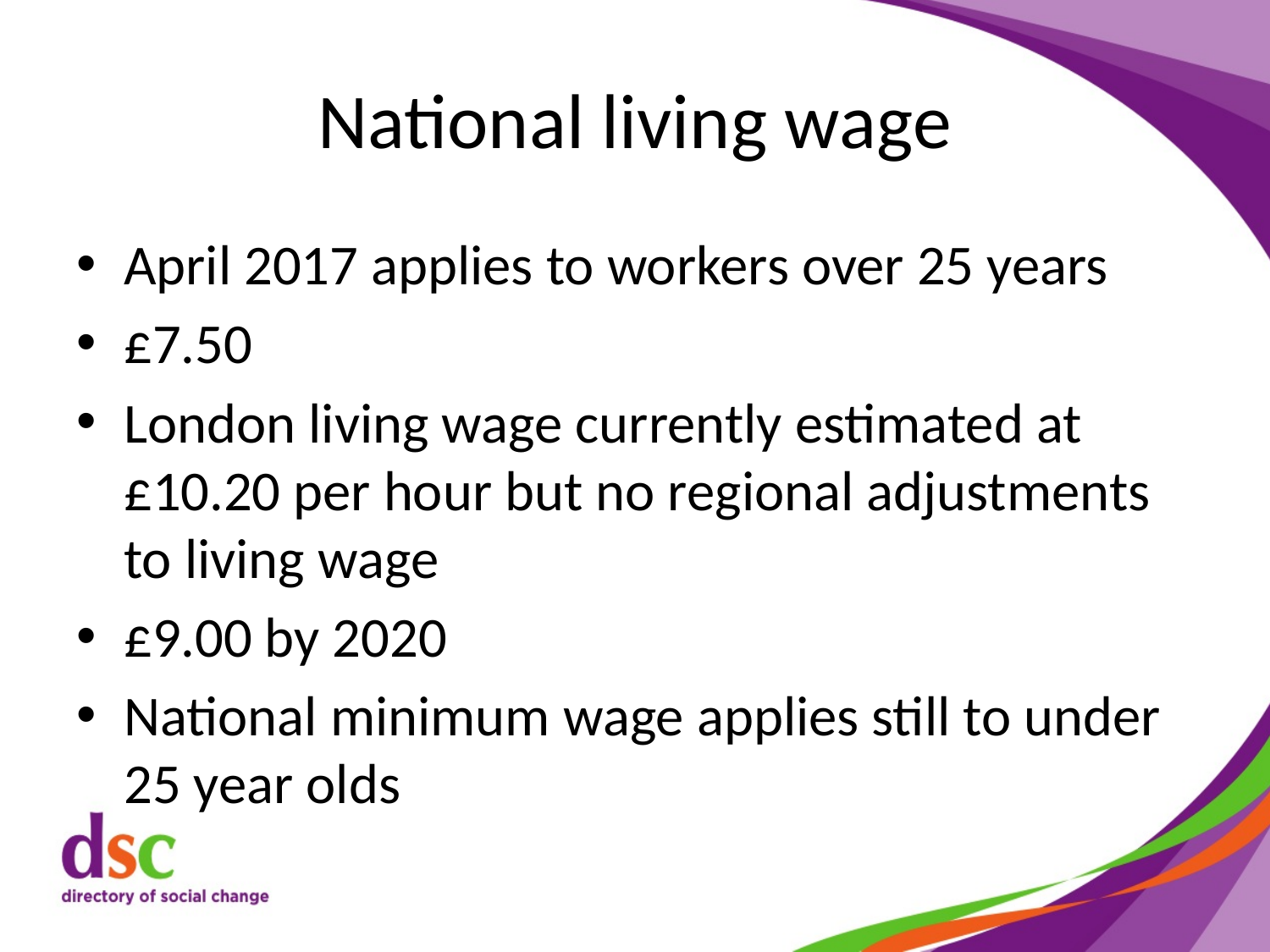

# National living wage
April 2017 applies to workers over 25 years
£7.50
London living wage currently estimated at £10.20 per hour but no regional adjustments to living wage
£9.00 by 2020
National minimum wage applies still to under 25 year olds